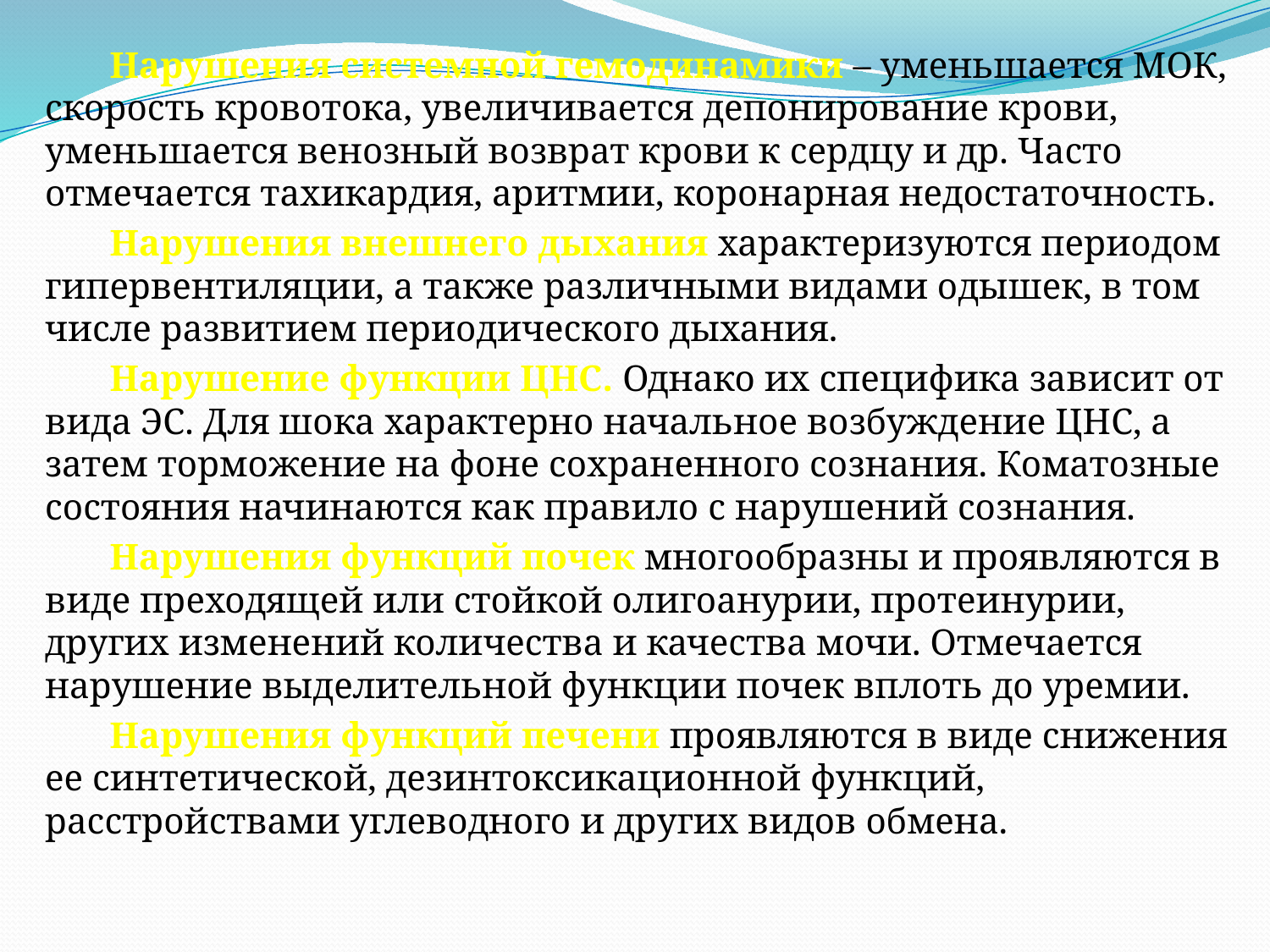

Нарушения системной гемодинамики – уменьшается МОК, скорость кровотока, увеличивается депонирование крови, уменьшается венозный возврат крови к сердцу и др. Часто отмечается тахикардия, аритмии, коронарная недостаточность.
Нарушения внешнего дыхания характеризуются периодом гипервентиляции, а также различными видами одышек, в том числе развитием периодического дыхания.
Нарушение функции ЦНС. Однако их специфика зависит от вида ЭС. Для шока характерно начальное возбуждение ЦНС, а затем торможение на фоне сохраненного сознания. Коматозные состояния начинаются как правило с нарушений сознания.
Нарушения функций почек многообразны и проявляются в виде преходящей или стойкой олигоанурии, протеинурии, других изменений количества и качества мочи. Отмечается нарушение выделительной функции почек вплоть до уремии.
Нарушения функций печени проявляются в виде снижения ее синтетической, дезинтоксикационной функций, расстройствами углеводного и других видов обмена.